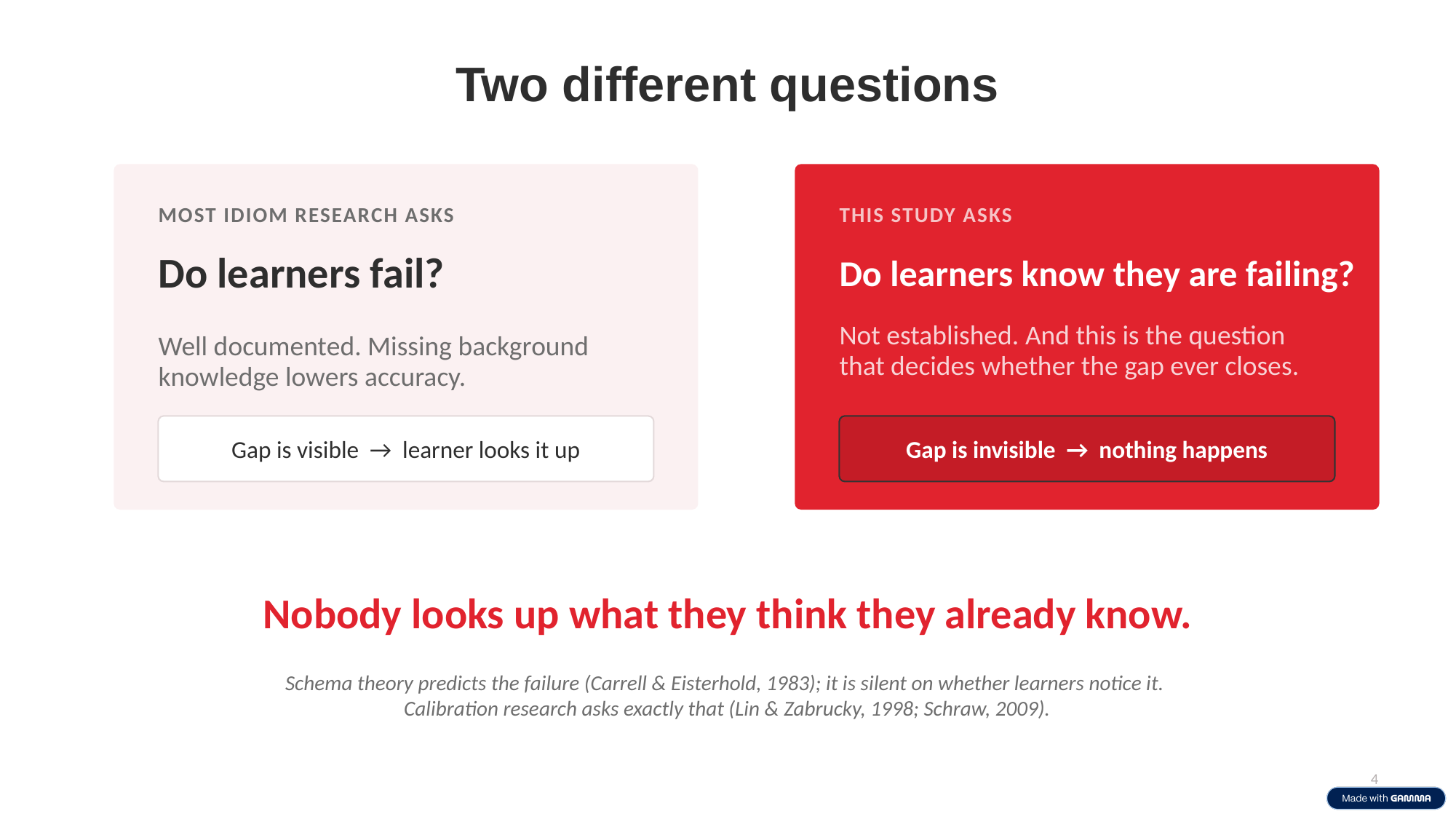

Two different questions

MOST IDIOM RESEARCH ASKS
THIS STUDY ASKS
Do learners know they are failing?
Do learners fail?
Not established. And this is the question that decides whether the gap ever closes.
Well documented. Missing background knowledge lowers accuracy.

Gap is visible  →  learner looks it up

Gap is invisible  →  nothing happens
Nobody looks up what they think they already know.
Schema theory predicts the failure (Carrell & Eisterhold, 1983); it is silent on whether learners notice it.
Calibration research asks exactly that (Lin & Zabrucky, 1998; Schraw, 2009).
4